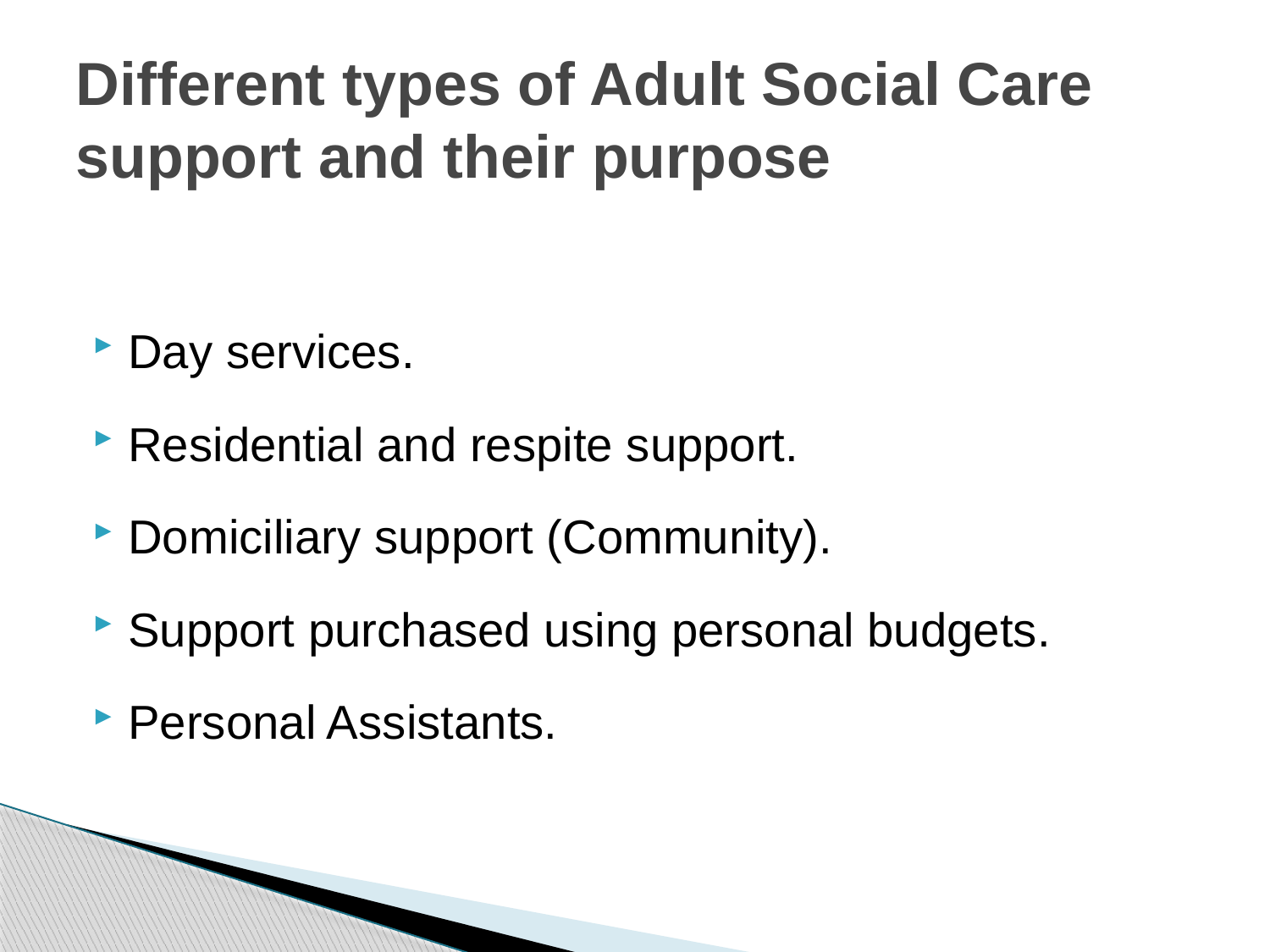

# Different types of Adult Social Care support and their purpose
Day services.
Residential and respite support.
Domiciliary support (Community).
Support purchased using personal budgets.
Personal Assistants.